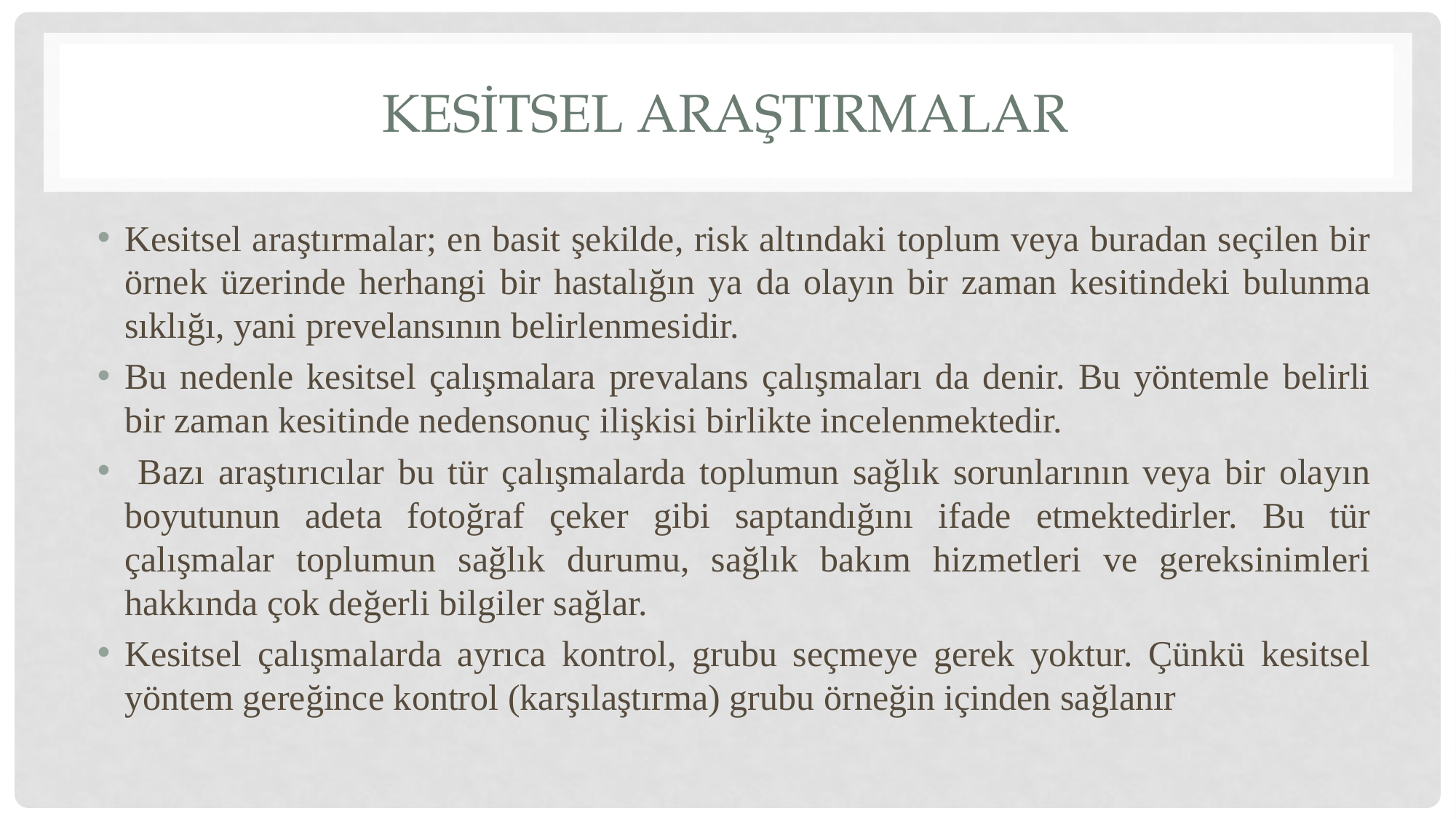

# Kesitsel araştırmalar
Kesitsel araştırmalar; en basit şekilde, risk altındaki toplum veya buradan seçilen bir örnek üzerinde herhangi bir hastalığın ya da olayın bir zaman kesitindeki bulunma sıklığı, yani prevelansının belirlenmesidir.
Bu nedenle kesitsel çalışmalara prevalans çalışmaları da denir. Bu yöntemle belirli bir zaman kesitinde nedensonuç ilişkisi birlikte incelenmektedir.
 Bazı araştırıcılar bu tür çalışmalarda toplumun sağlık sorunlarının veya bir olayın boyutunun adeta fotoğraf çeker gibi saptandığını ifade etmektedirler. Bu tür çalışmalar toplumun sağlık durumu, sağlık bakım hizmetleri ve gereksinimleri hakkında çok değerli bilgiler sağlar.
Kesitsel çalışmalarda ayrıca kontrol, grubu seçmeye gerek yoktur. Çünkü kesitsel yöntem gereğince kontrol (karşılaştırma) grubu örneğin içinden sağlanır